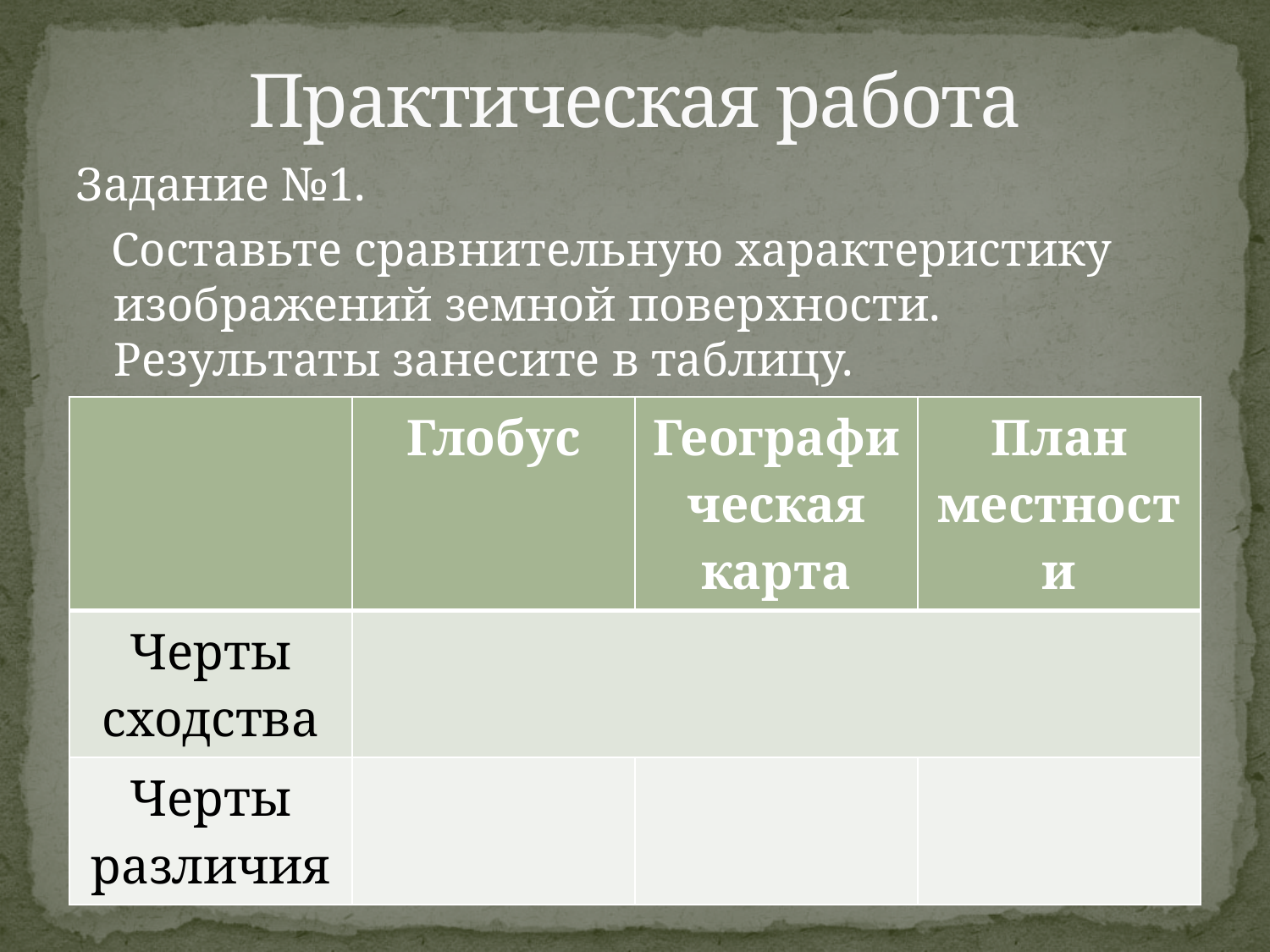

# Практическая работа
Задание №1.
   Составьте сравнительную характеристику изображений земной поверхности. Результаты занесите в таблицу.

|  | Глобус | Географическая карта | План местности |
| --- | --- | --- | --- |
| Черты сходства |  |  |  |
| Черты различия |  |  |  |